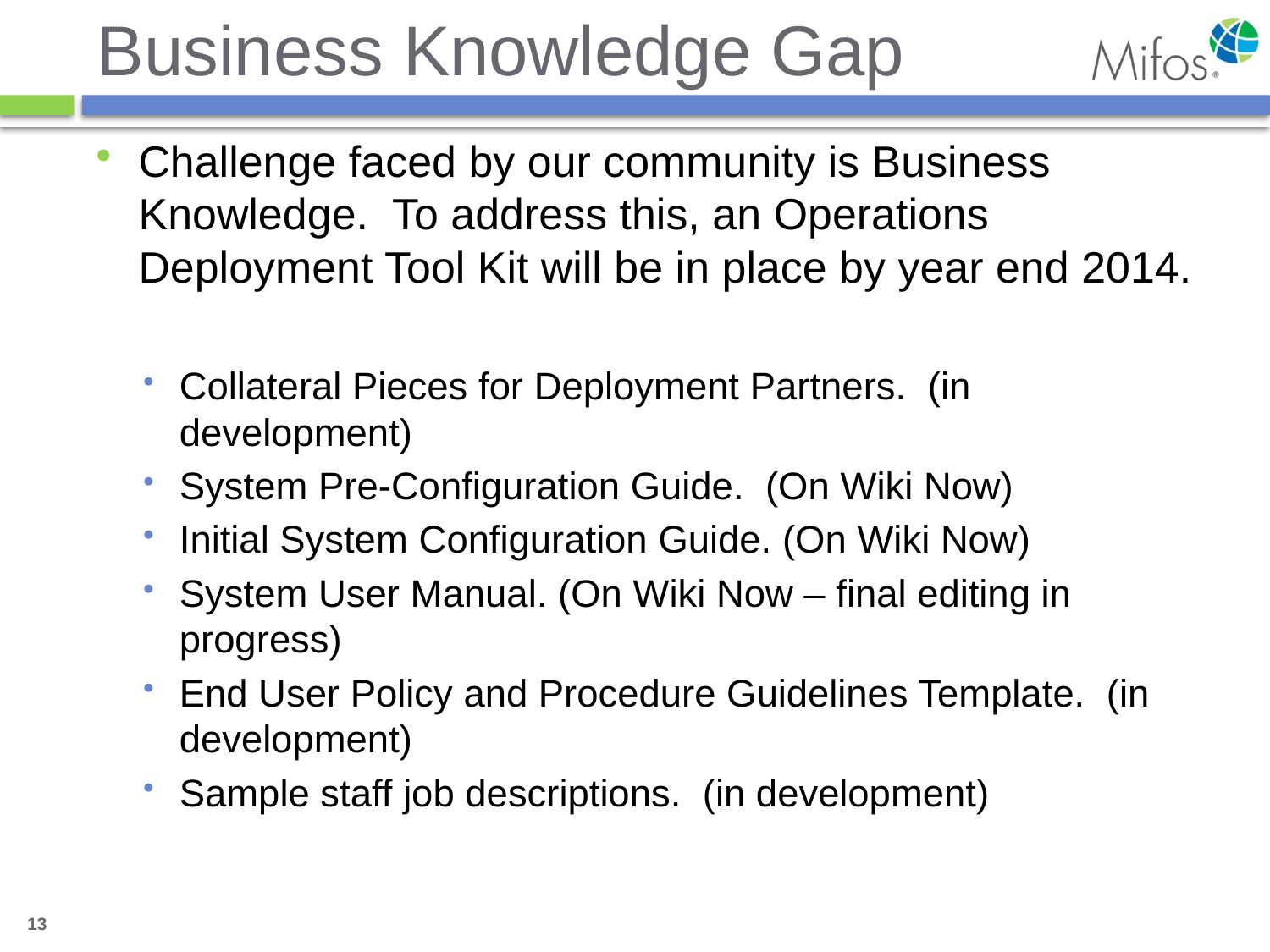

# Business Knowledge Gap
Challenge faced by our community is Business Knowledge.  To address this, an Operations Deployment Tool Kit will be in place by year end 2014.

Collateral Pieces for Deployment Partners.  (in development)
System Pre-Configuration Guide.  (On Wiki Now)
Initial System Configuration Guide. (On Wiki Now)
System User Manual. (On Wiki Now – final editing in progress)
End User Policy and Procedure Guidelines Template.  (in development)
Sample staff job descriptions.  (in development)